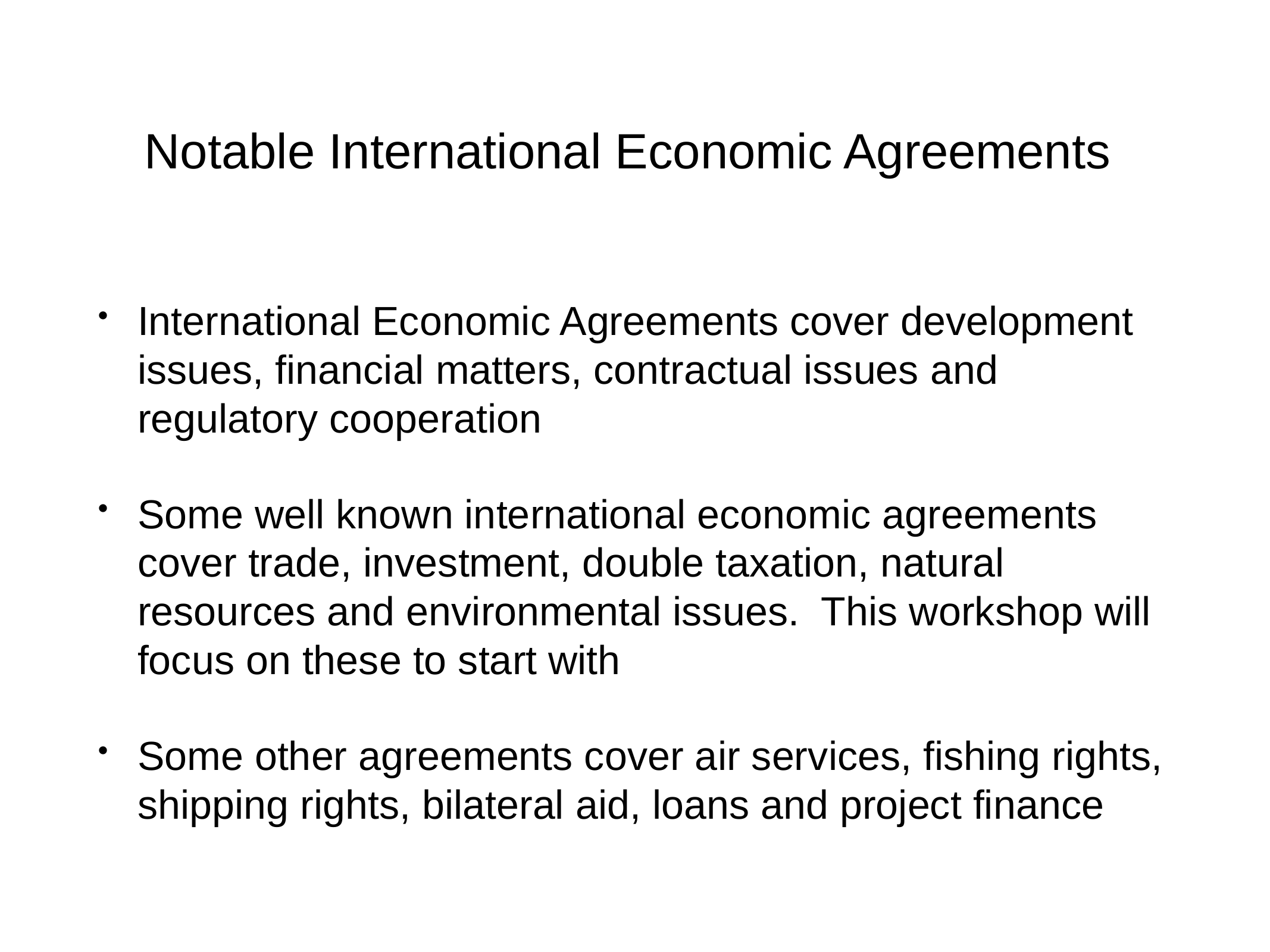

# Notable International Economic Agreements
International Economic Agreements cover development issues, financial matters, contractual issues and regulatory cooperation
Some well known international economic agreements cover trade, investment, double taxation, natural resources and environmental issues.  This workshop will focus on these to start with
Some other agreements cover air services, fishing rights, shipping rights, bilateral aid, loans and project finance